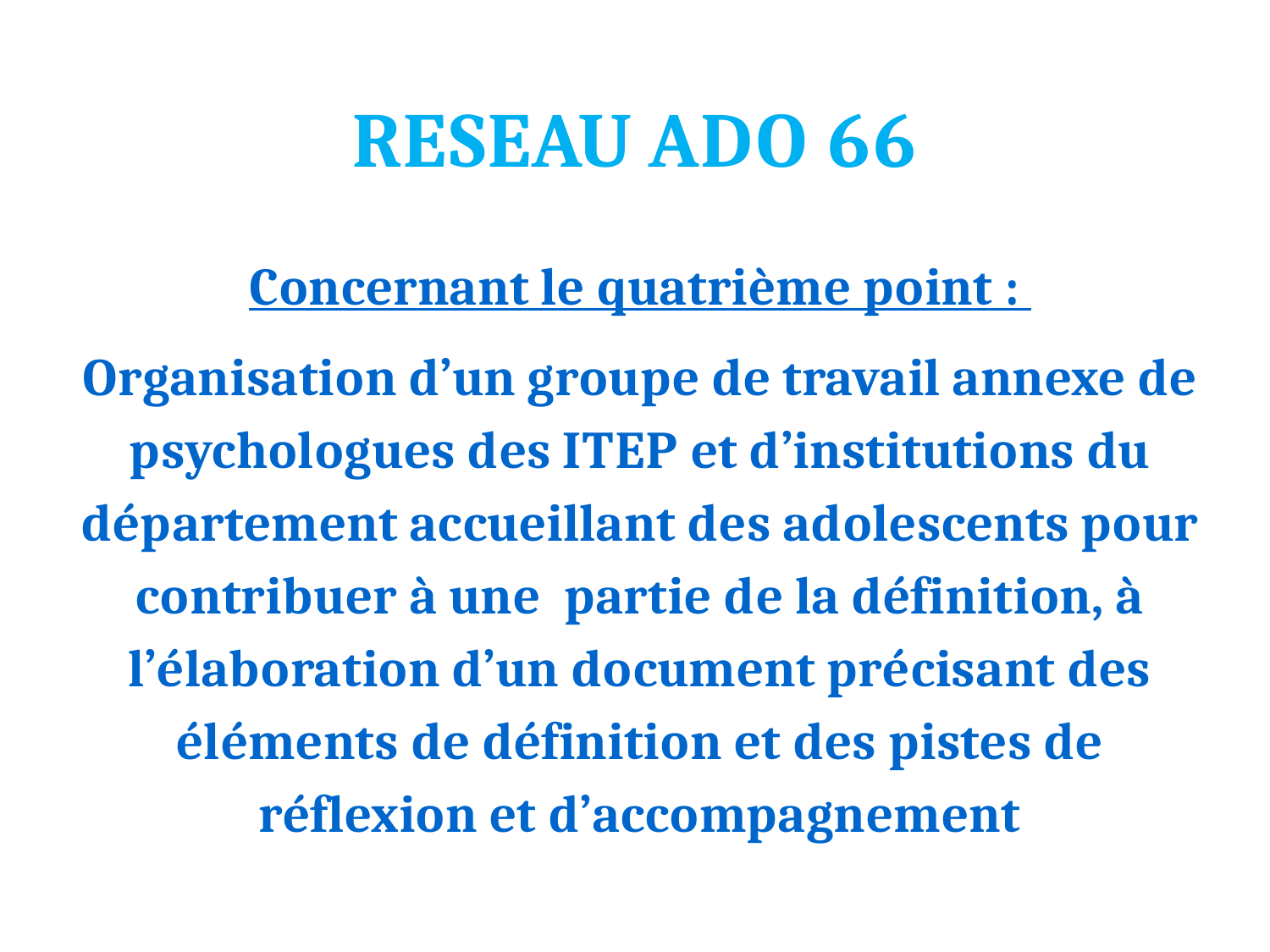

# RESEAU ADO 66
Concernant le quatrième point :
Organisation d’un groupe de travail annexe de psychologues des ITEP et d’institutions du département accueillant des adolescents pour contribuer à une  partie de la définition, à l’élaboration d’un document précisant des éléments de définition et des pistes de réflexion et d’accompagnement